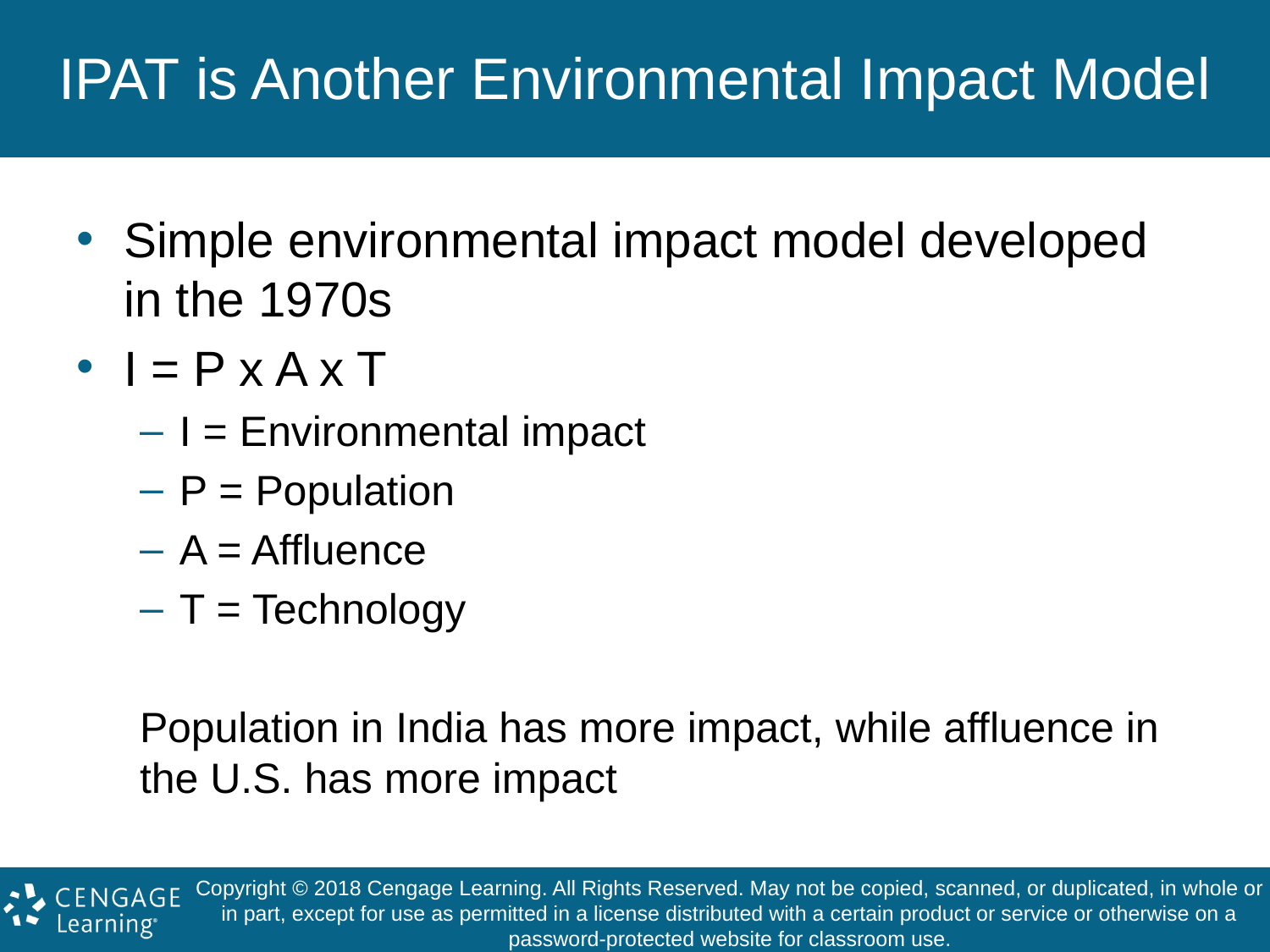

# IPAT is Another Environmental Impact Model
Simple environmental impact model developed in the 1970s
I = P x A x T
I = Environmental impact
P = Population
A = Affluence
T = Technology

Population in India has more impact, while affluence in the U.S. has more impact